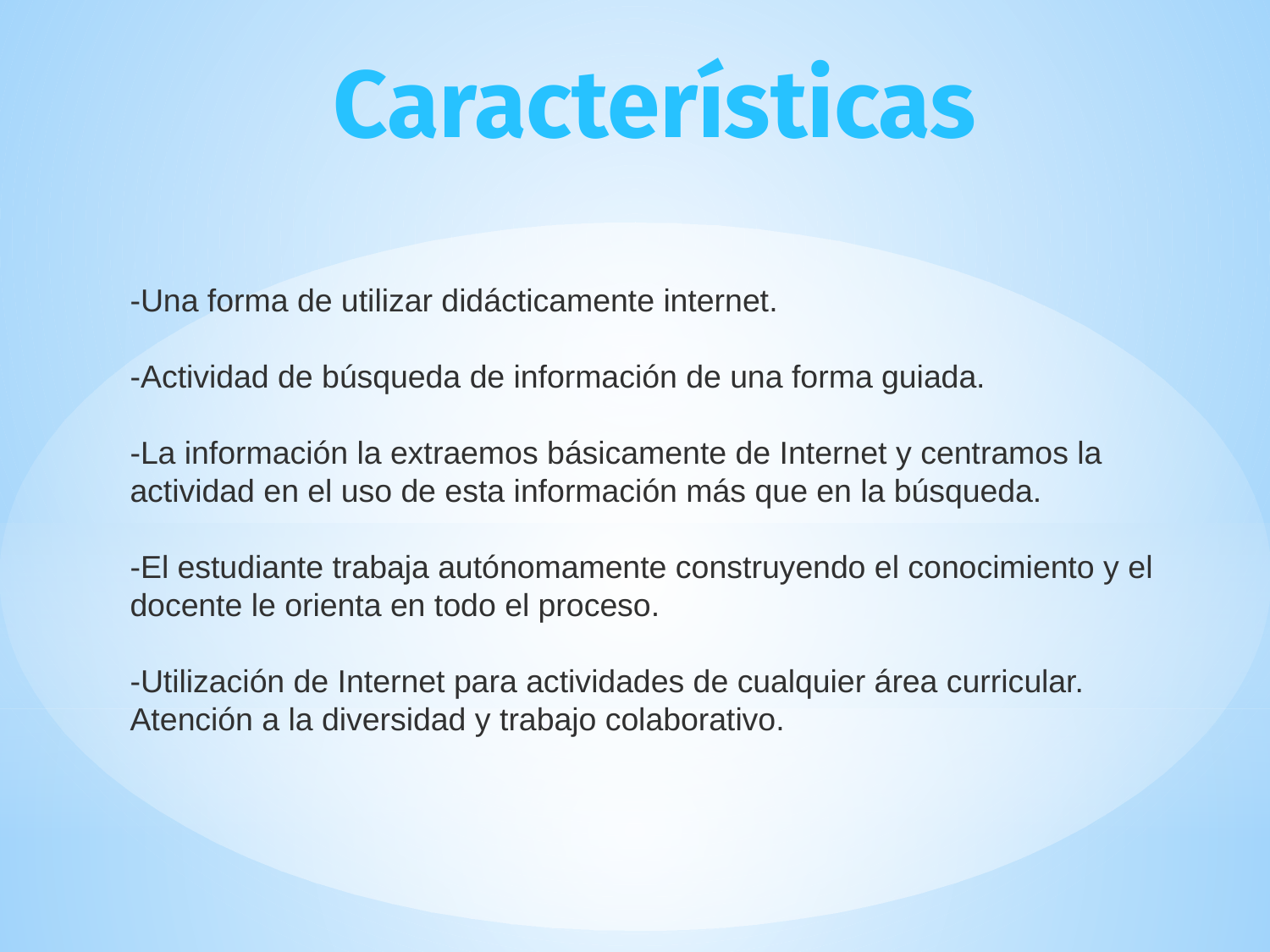

Características

-Una forma de utilizar didácticamente internet.

-Actividad de búsqueda de información de una forma guiada.

-La información la extraemos básicamente de Internet y centramos la actividad en el uso de esta información más que en la búsqueda.

-El estudiante trabaja autónomamente construyendo el conocimiento y el docente le orienta en todo el proceso.

-Utilización de Internet para actividades de cualquier área curricular.
Atención a la diversidad y trabajo colaborativo.